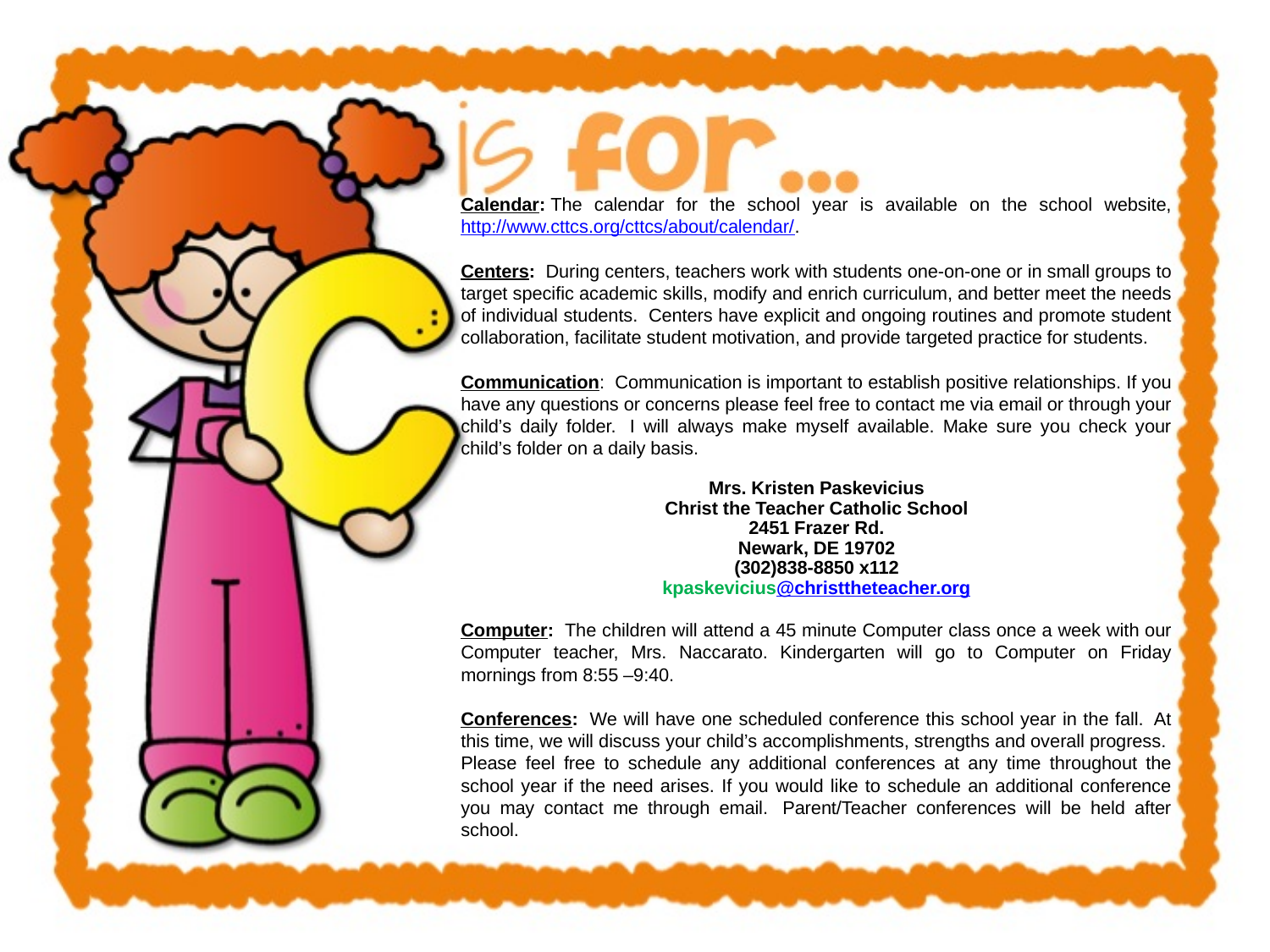

Calendar: The calendar for the school year is available on the school website, http://www.cttcs.org/cttcs/about/calendar/.

Centers:  During centers, teachers work with students one-on-one or in small groups to target specific academic skills, modify and enrich curriculum, and better meet the needs of individual students.  Centers have explicit and ongoing routines and promote student collaboration, facilitate student motivation, and provide targeted practice for students.

Communication:  Communication is important to establish positive relationships. If you have any questions or concerns please feel free to contact me via email or through your child’s daily folder.  I will always make myself available. Make sure you check your child’s folder on a daily basis.

Mrs. Kristen Paskevicius
Christ the Teacher Catholic School
2451 Frazer Rd.
Newark, DE 19702
(302)838-8850 x112
kpaskevicius@christtheteacher.org

Computer:  The children will attend a 45 minute Computer class once a week with our Computer teacher, Mrs. Naccarato. Kindergarten will go to Computer on Friday mornings from 8:55 –9:40.

Conferences:  We will have one scheduled conference this school year in the fall.  At this time, we will discuss your child’s accomplishments, strengths and overall progress.  Please feel free to schedule any additional conferences at any time throughout the school year if the need arises. If you would like to schedule an additional conference you may contact me through email.  Parent/Teacher conferences will be held after school.